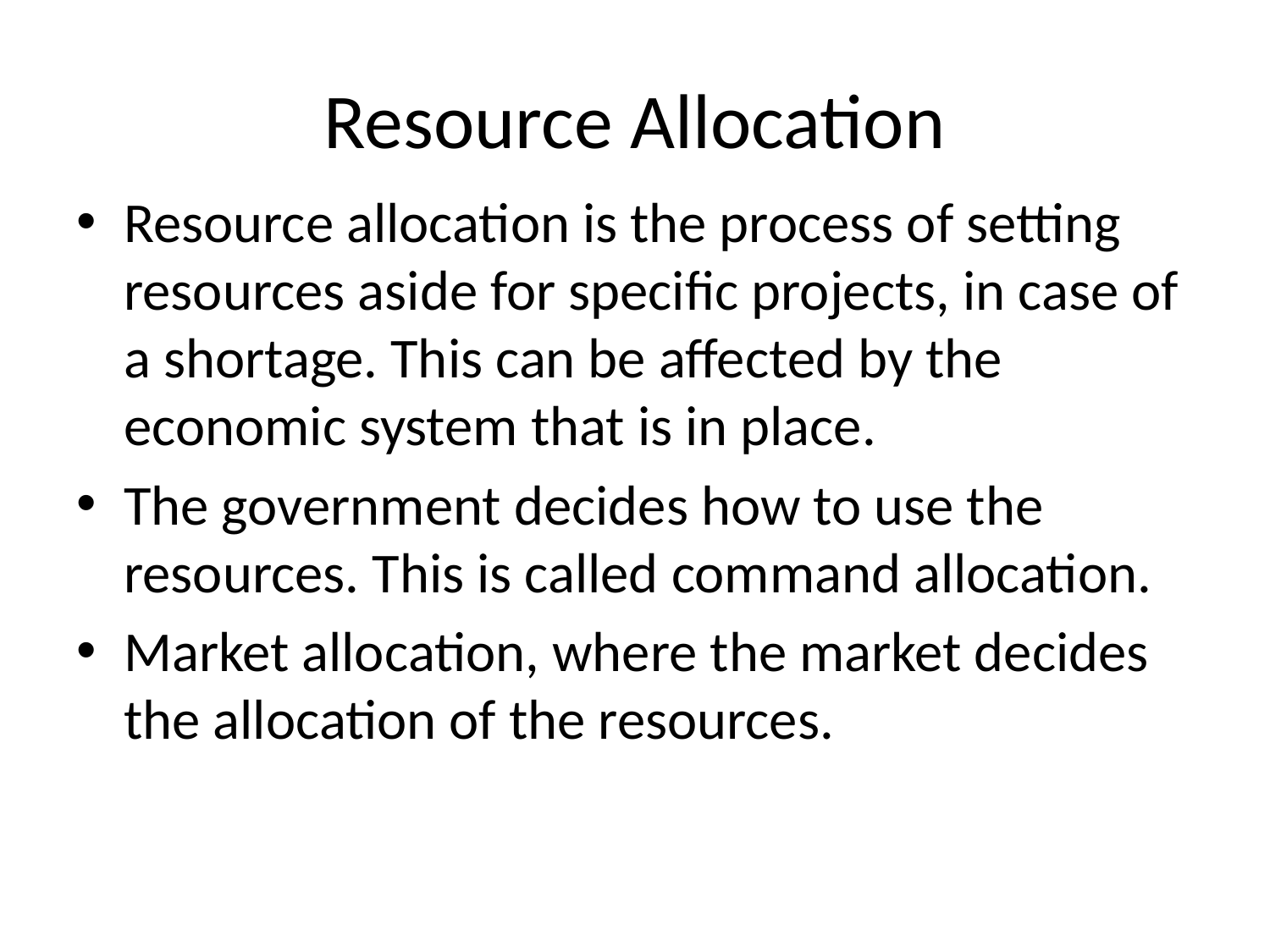

# Resource Allocation
Resource allocation is the process of setting resources aside for specific projects, in case of a shortage. This can be affected by the economic system that is in place.
The government decides how to use the resources. This is called command allocation.
Market allocation, where the market decides the allocation of the resources.